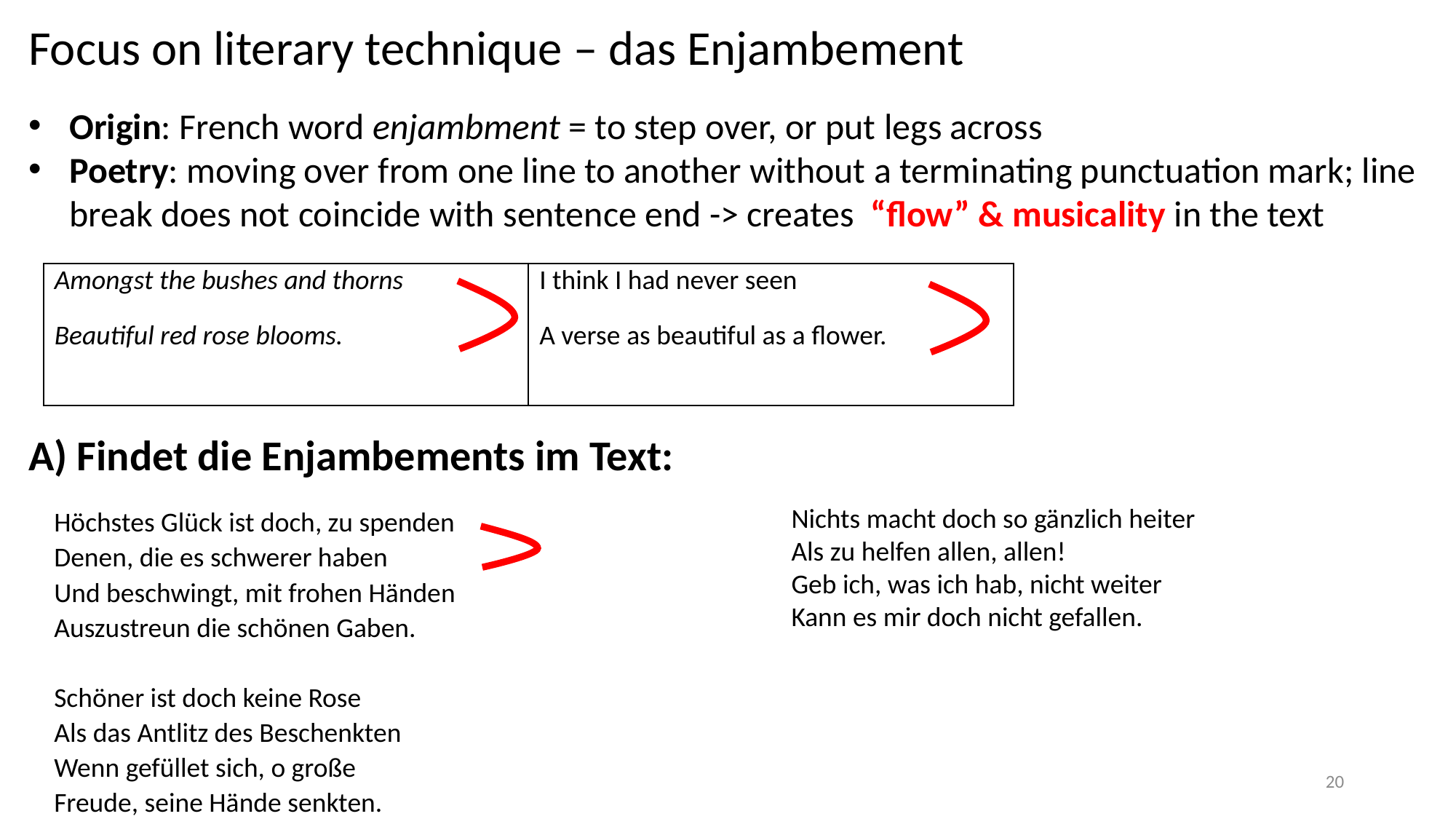

# Focus on literary technique – das Enjambement
Origin: French word enjambment = to step over, or put legs across
Poetry: moving over from one line to another without a terminating punctuation mark; line break does not coincide with sentence end -> creates  “flow” & musicality in the text
| Amongst the bushes and thorns Beautiful red rose blooms. | I think I had never seen A verse as beautiful as a flower. |
| --- | --- |

A) Findet die Enjambements im Text:
Nichts macht doch so gänzlich heiter
Als zu helfen allen, allen!
Geb ich, was ich hab, nicht weiter
Kann es mir doch nicht gefallen.
Höchstes Glück ist doch, zu spenden
Denen, die es schwerer haben
Und beschwingt, mit frohen Händen
Auszustreun die schönen Gaben.
Schöner ist doch keine Rose
Als das Antlitz des Beschenkten
Wenn gefüllet sich, o große
Freude, seine Hände senkten.

20